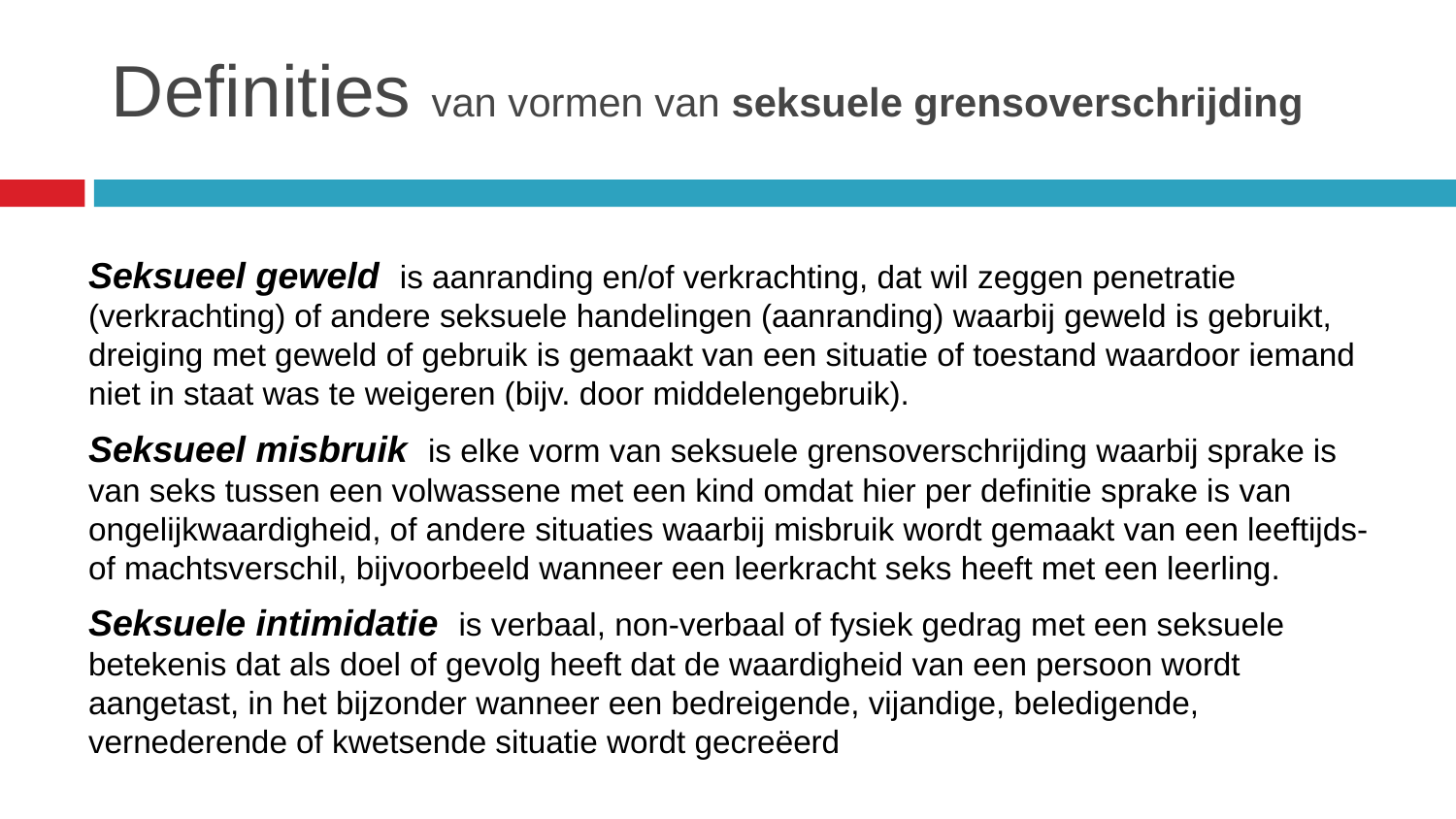

# Definities van vormen van seksuele grensoverschrijding
Seksueel geweld  is aanranding en/of verkrachting, dat wil zeggen penetratie (verkrachting) of andere seksuele handelingen (aanranding) waarbij geweld is gebruikt, dreiging met geweld of gebruik is gemaakt van een situatie of toestand waardoor iemand niet in staat was te weigeren (bijv. door middelengebruik).
Seksueel misbruik  is elke vorm van seksuele grensoverschrijding waarbij sprake is van seks tussen een volwassene met een kind omdat hier per definitie sprake is van ongelijkwaardigheid, of andere situaties waarbij misbruik wordt gemaakt van een leeftijds- of machtsverschil, bijvoorbeeld wanneer een leerkracht seks heeft met een leerling.
Seksuele intimidatie  is verbaal, non-verbaal of fysiek gedrag met een seksuele betekenis dat als doel of gevolg heeft dat de waardigheid van een persoon wordt aangetast, in het bijzonder wanneer een bedreigende, vijandige, beledigende, vernederende of kwetsende situatie wordt gecreëerd